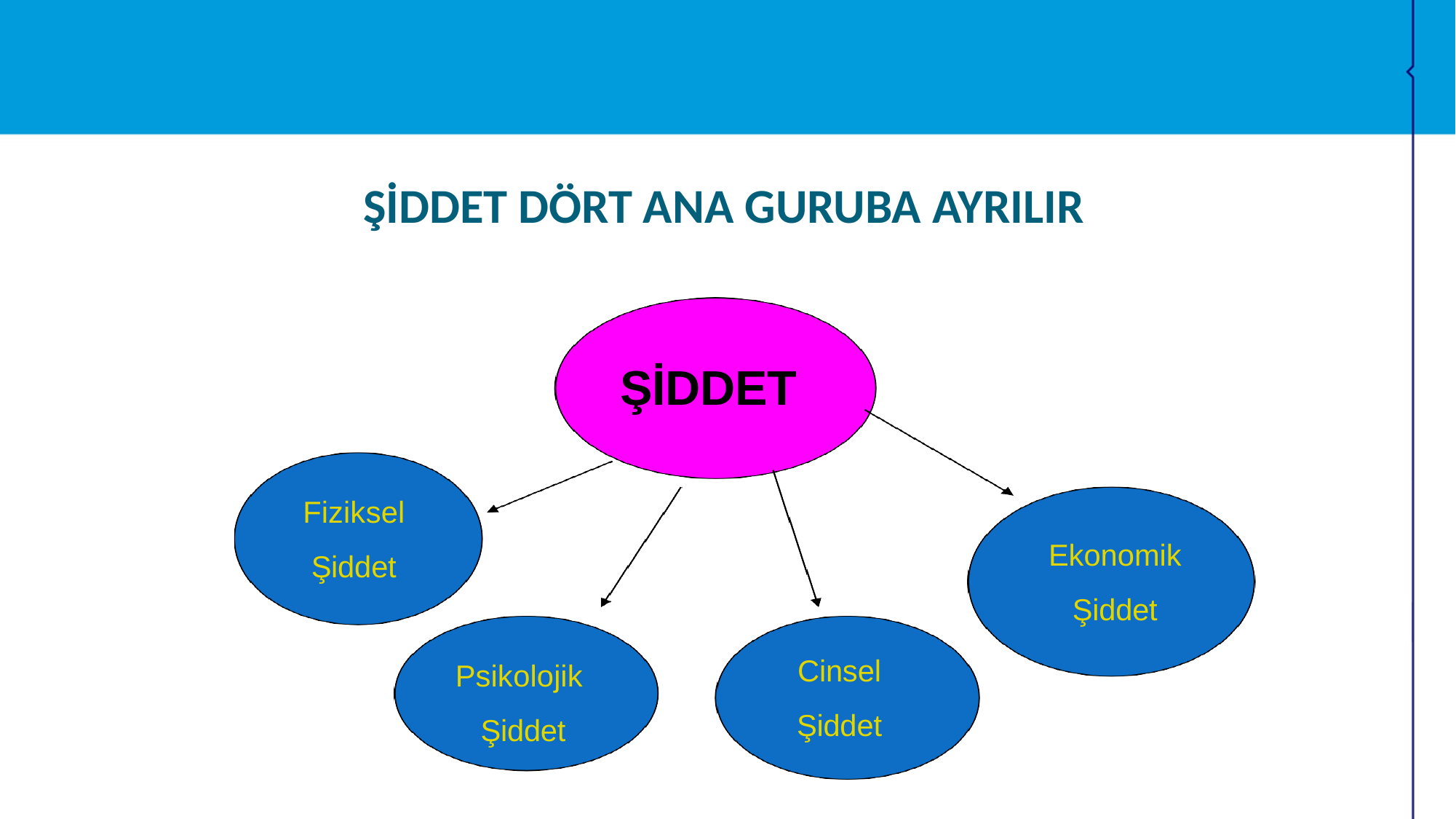

# ŞİDDET DÖRT ANA GURUBA AYRILIR

ŞİDDET
Fiziksel
Şiddet
Ekonomik
Şiddet
Cinsel
Şiddet
Psikolojik  Şiddet